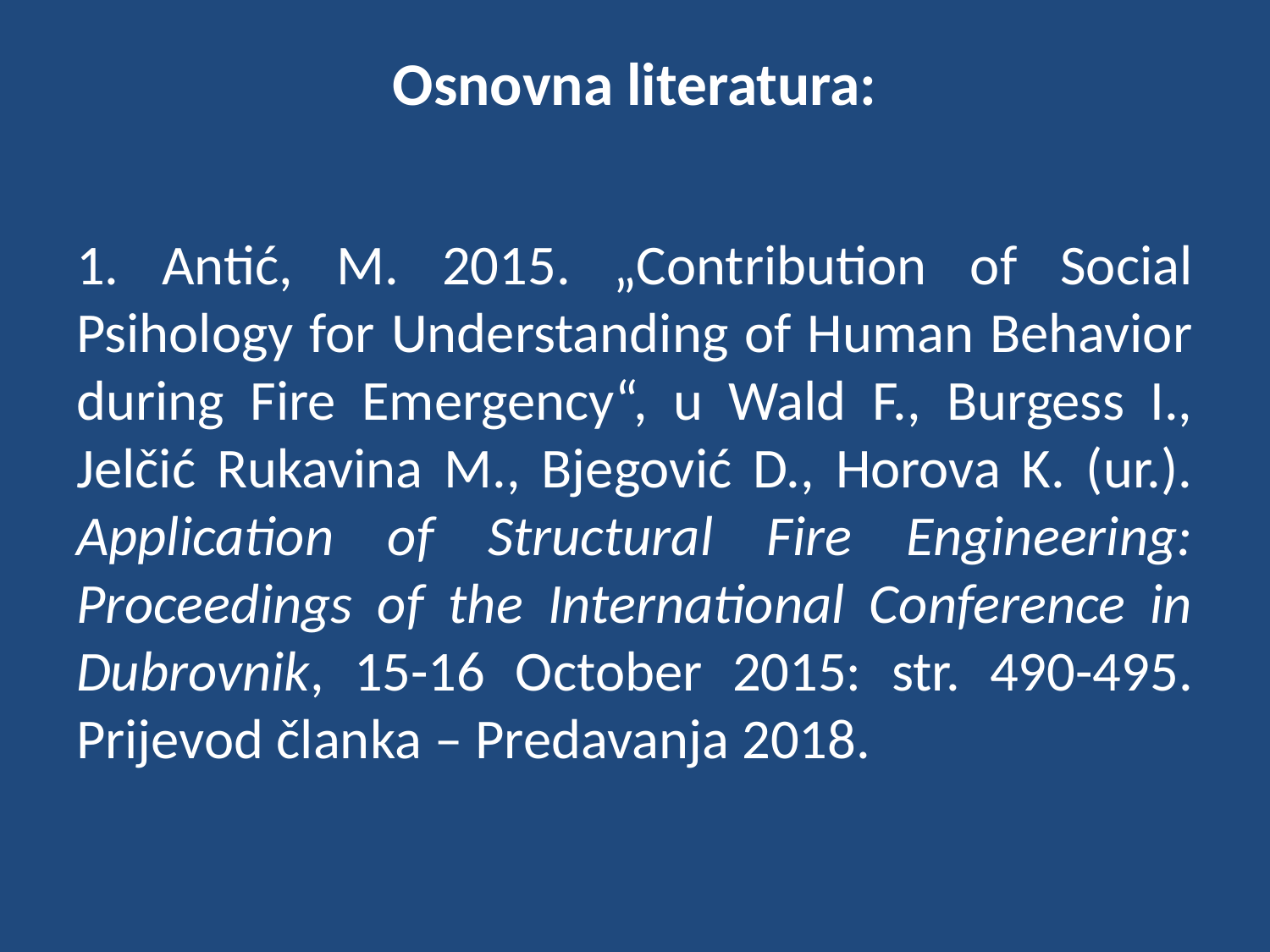

# Osnovna literatura:
1. Antić, M. 2015. „Contribution of Social Psihology for Understanding of Human Behavior during Fire Emergency“, u Wald F., Burgess I., Jelčić Rukavina M., Bjegović D., Horova K. (ur.). Application of Structural Fire Engineering: Proceedings of the International Conference in Dubrovnik, 15-16 October 2015: str. 490-495. Prijevod članka – Predavanja 2018.